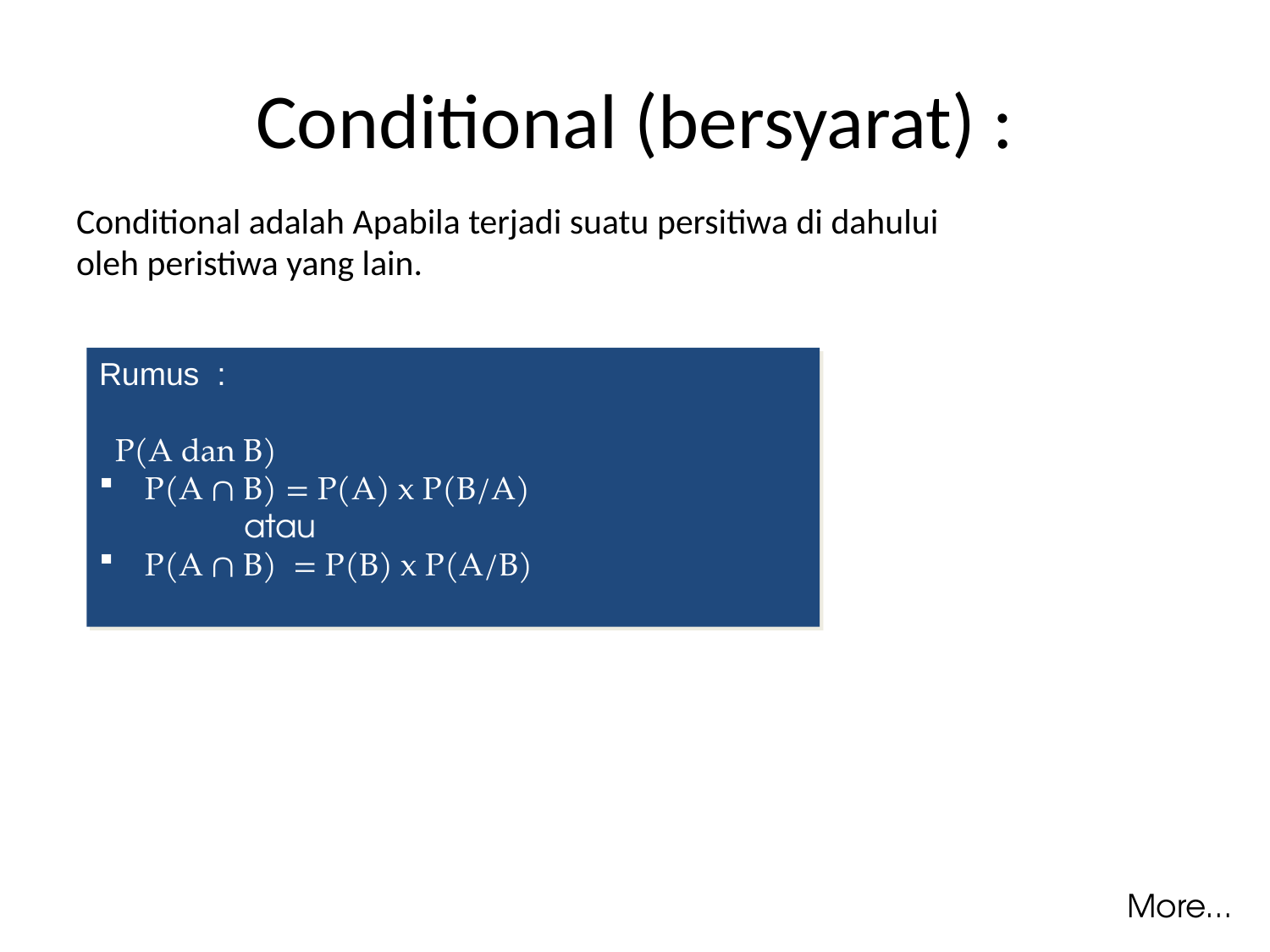

# Conditional (bersyarat) :
Conditional adalah Apabila terjadi suatu persitiwa di dahului
oleh peristiwa yang lain.

Rumus  :

  P(A dan B)
  P(A ∩ B) = P(A) x P(B/A)
	  atau
  P(A ∩ B)  = P(B) x P(A/B)

More…